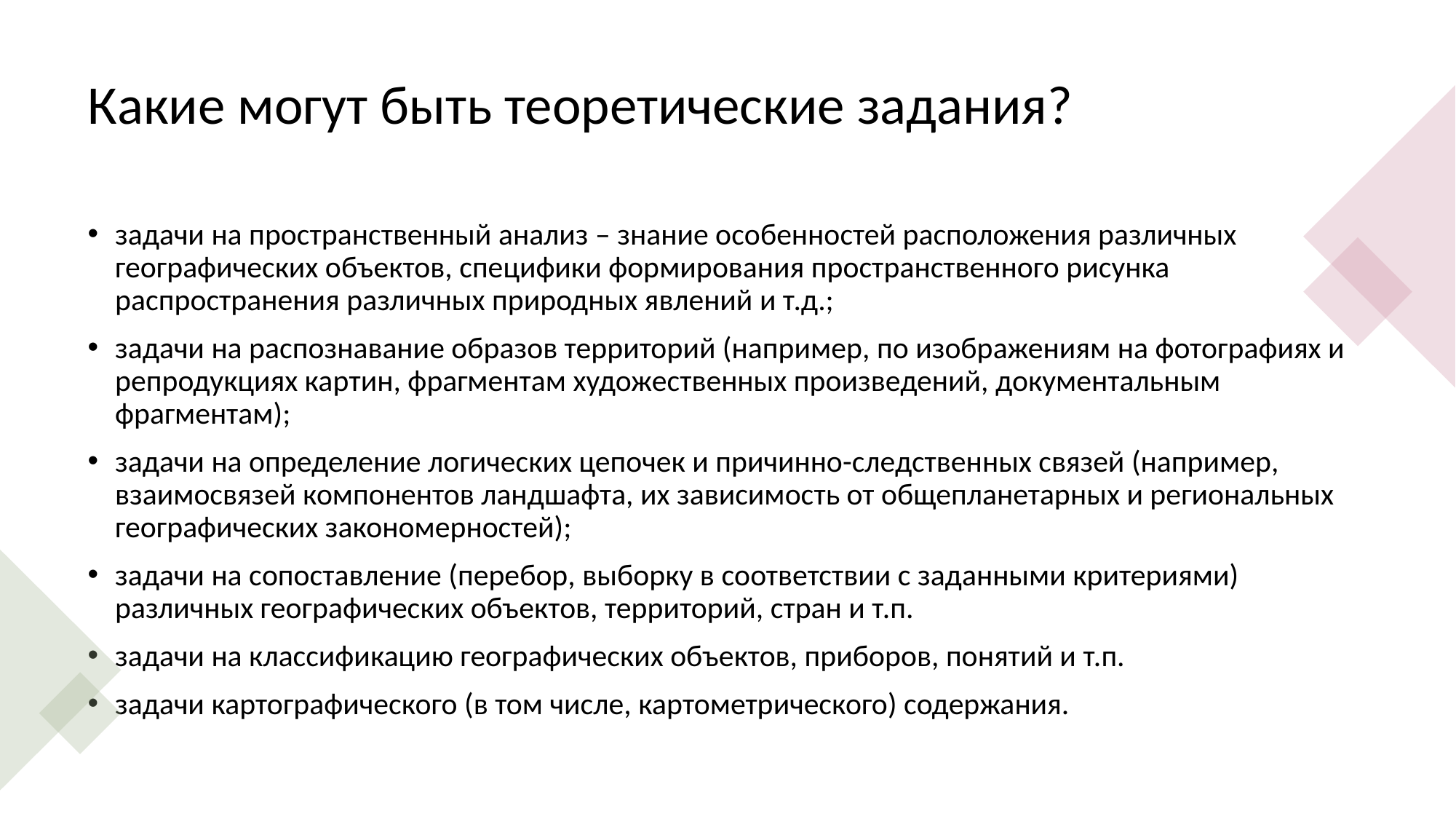

# Какие могут быть теоретические задания?

задачи на пространственный анализ – знание особенностей расположения различных географических объектов, специфики формирования пространственного рисунка распространения различных природных явлений и т.д.;
задачи на распознавание образов территорий (например, по изображениям на фотографиях и репродукциях картин, фрагментам художественных произведений, документальным фрагментам);
задачи на определение логических цепочек и причинно-следственных связей (например, взаимосвязей компонентов ландшафта, их зависимость от общепланетарных и региональных географических закономерностей);
задачи на сопоставление (перебор, выборку в соответствии с заданными критериями) различных географических объектов, территорий, стран и т.п.
задачи на классификацию географических объектов, приборов, понятий и т.п.
задачи картографического (в том числе, картометрического) содержания.